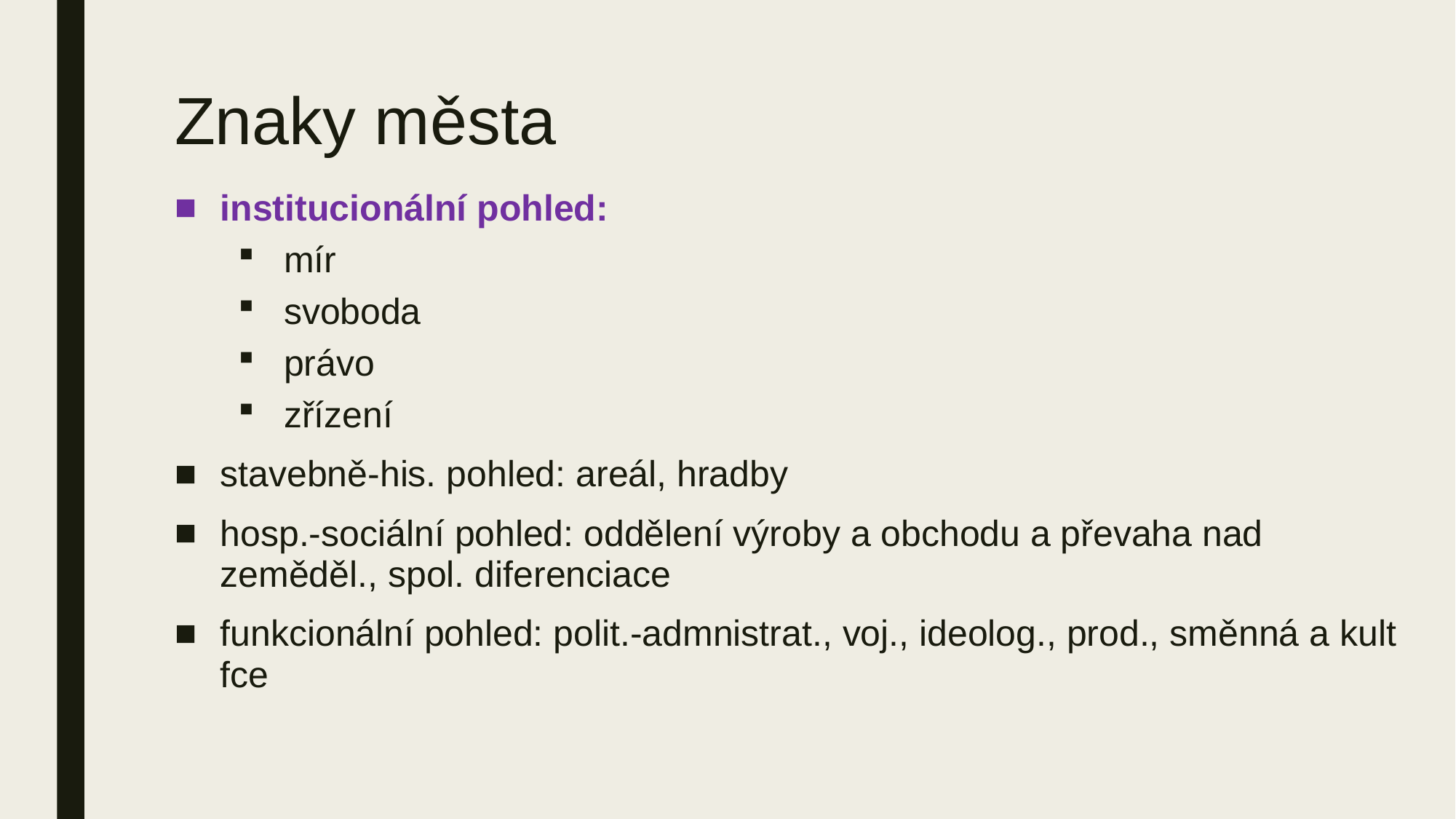

# Znaky města
institucionální pohled:
mír
svoboda
právo
zřízení
stavebně-his. pohled: areál, hradby
hosp.-sociální pohled: oddělení výroby a obchodu a převaha nad zeměděl., spol. diferenciace
funkcionální pohled: polit.-admnistrat., voj., ideolog., prod., směnná a kult fce